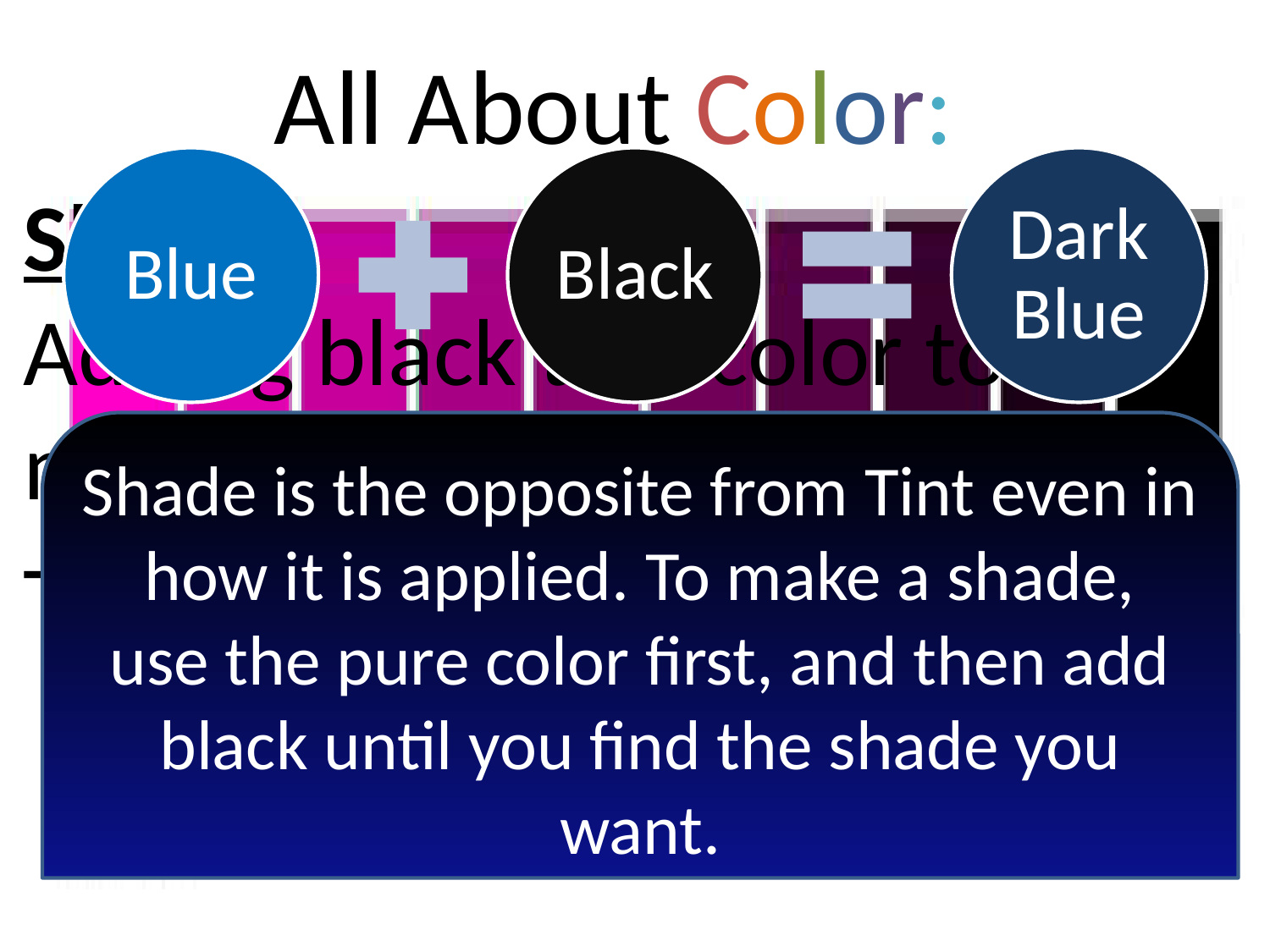

# All About Color:
Blue

Black

Dark Blue
Shade
Adding black to a color to make it darker.
The opposite of shade is tint.

Shade is the opposite from Tint even in how it is applied. To make a shade,
use the pure color first, and then add black until you find the shade you want.